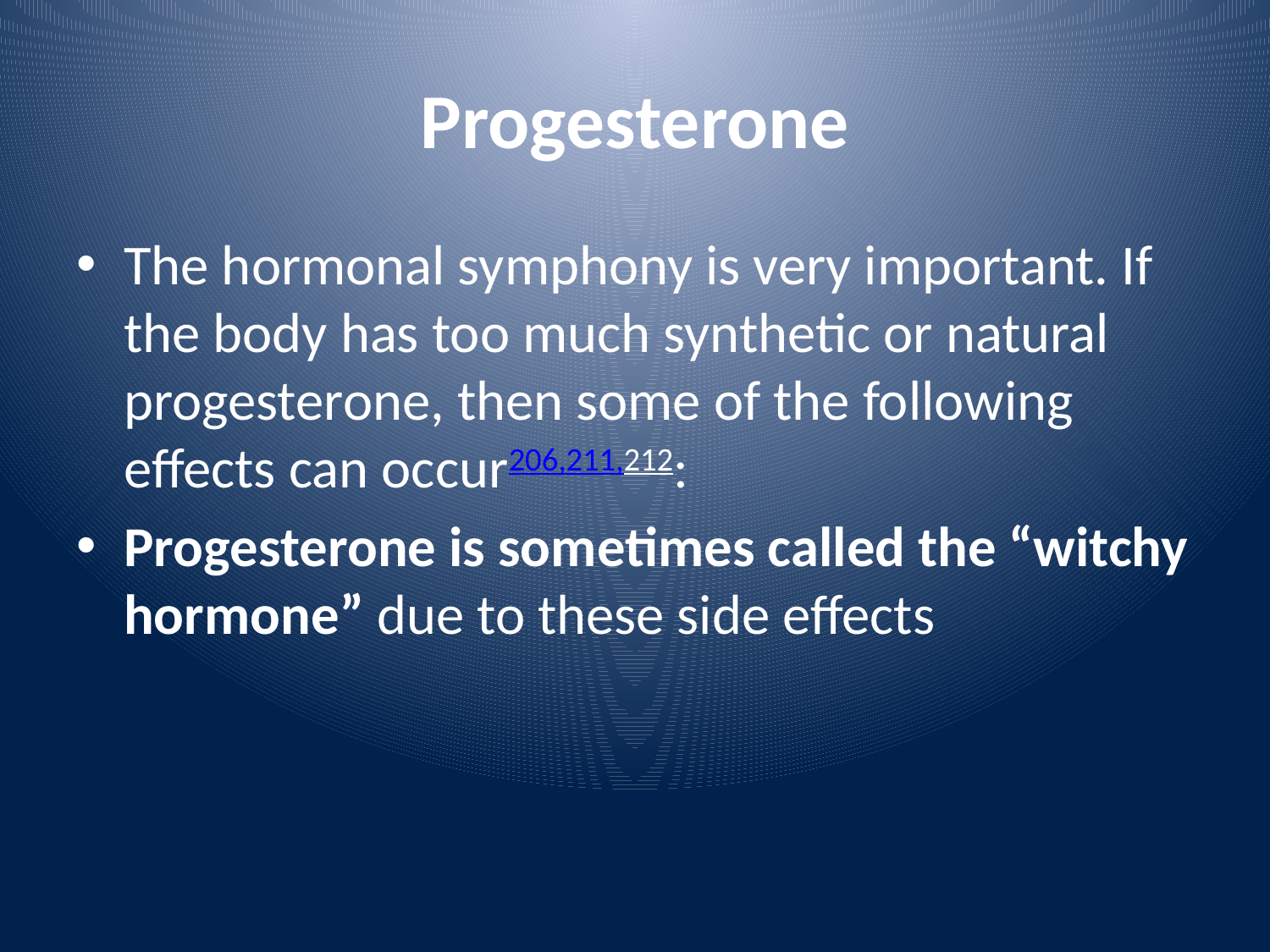

# Progesterone
The hormonal symphony is very important. If the body has too much synthetic or natural progesterone, then some of the following effects can occur206,211,212:
Progesterone is sometimes called the “witchy hormone” due to these side effects